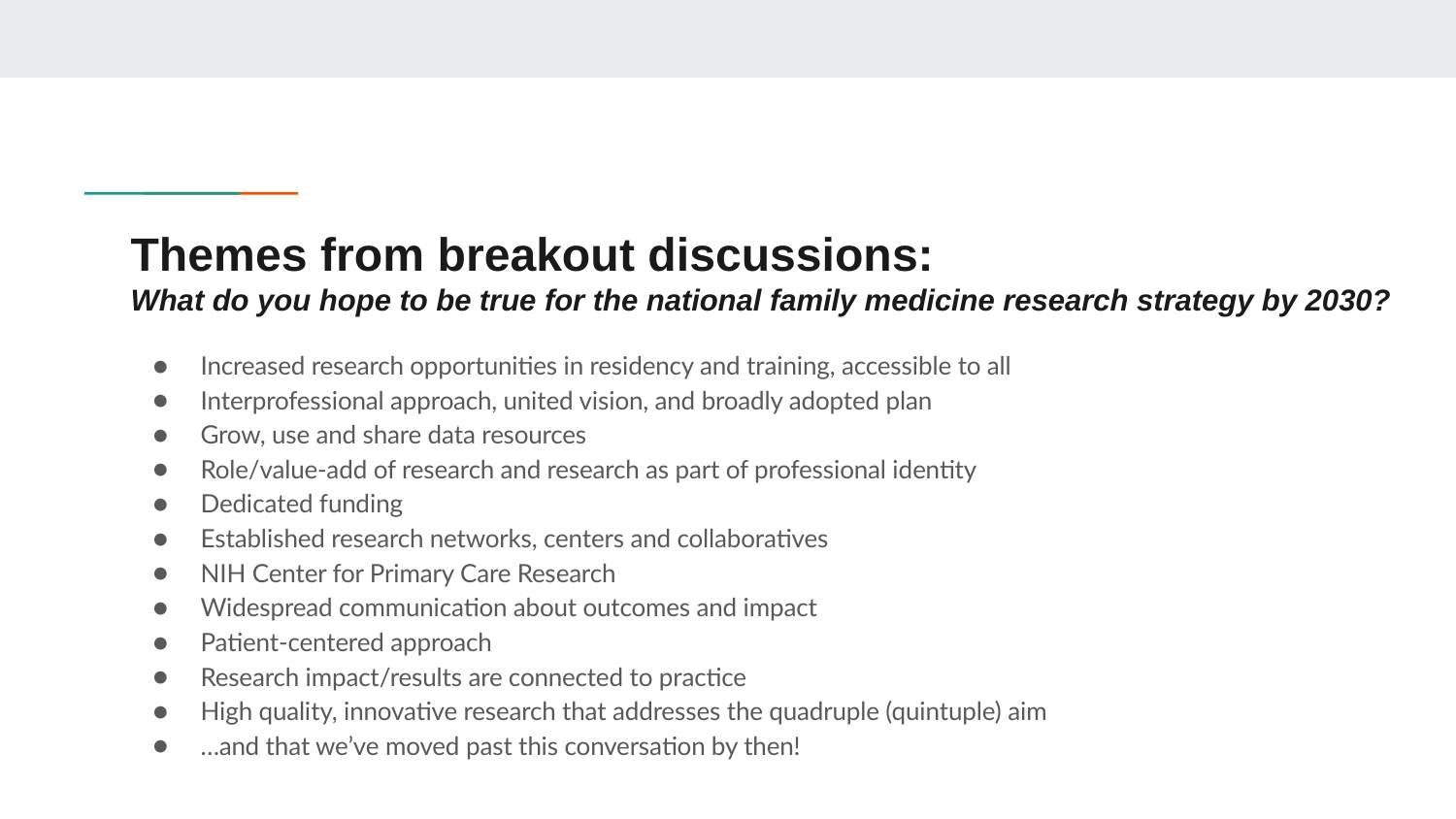

# Themes from breakout discussions:
What do you hope to be true for the national family medicine research strategy by 2030?
Increased research opportunities in residency and training, accessible to all
Interprofessional approach, united vision, and broadly adopted plan
Grow, use and share data resources
Role/value-add of research and research as part of professional identity
Dedicated funding
Established research networks, centers and collaboratives
NIH Center for Primary Care Research
Widespread communication about outcomes and impact
Patient-centered approach
Research impact/results are connected to practice
High quality, innovative research that addresses the quadruple (quintuple) aim
…and that we’ve moved past this conversation by then!